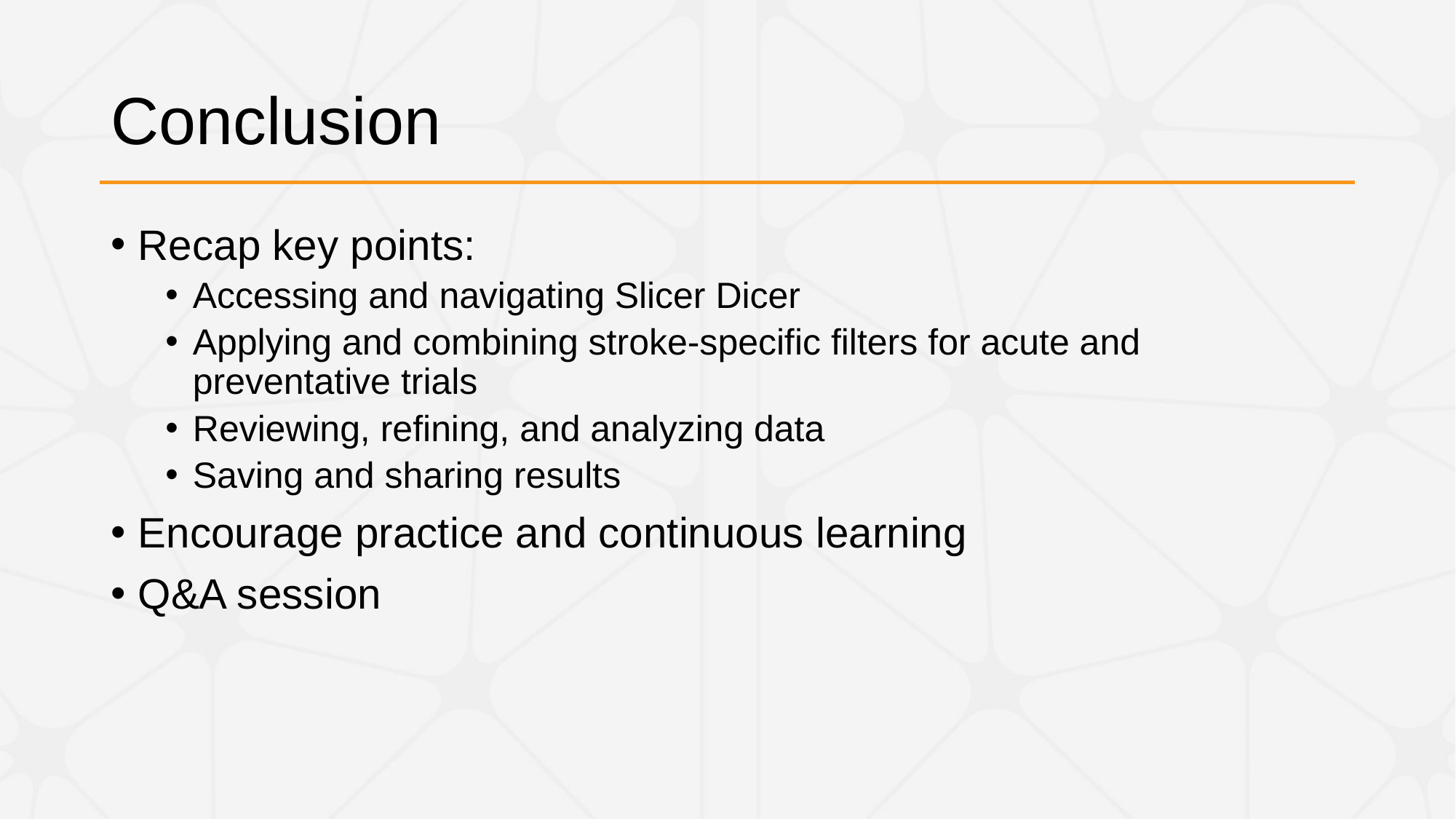

# Conclusion
Recap key points:
Accessing and navigating Slicer Dicer
Applying and combining stroke-specific filters for acute and preventative trials
Reviewing, refining, and analyzing data
Saving and sharing results
Encourage practice and continuous learning
Q&A session